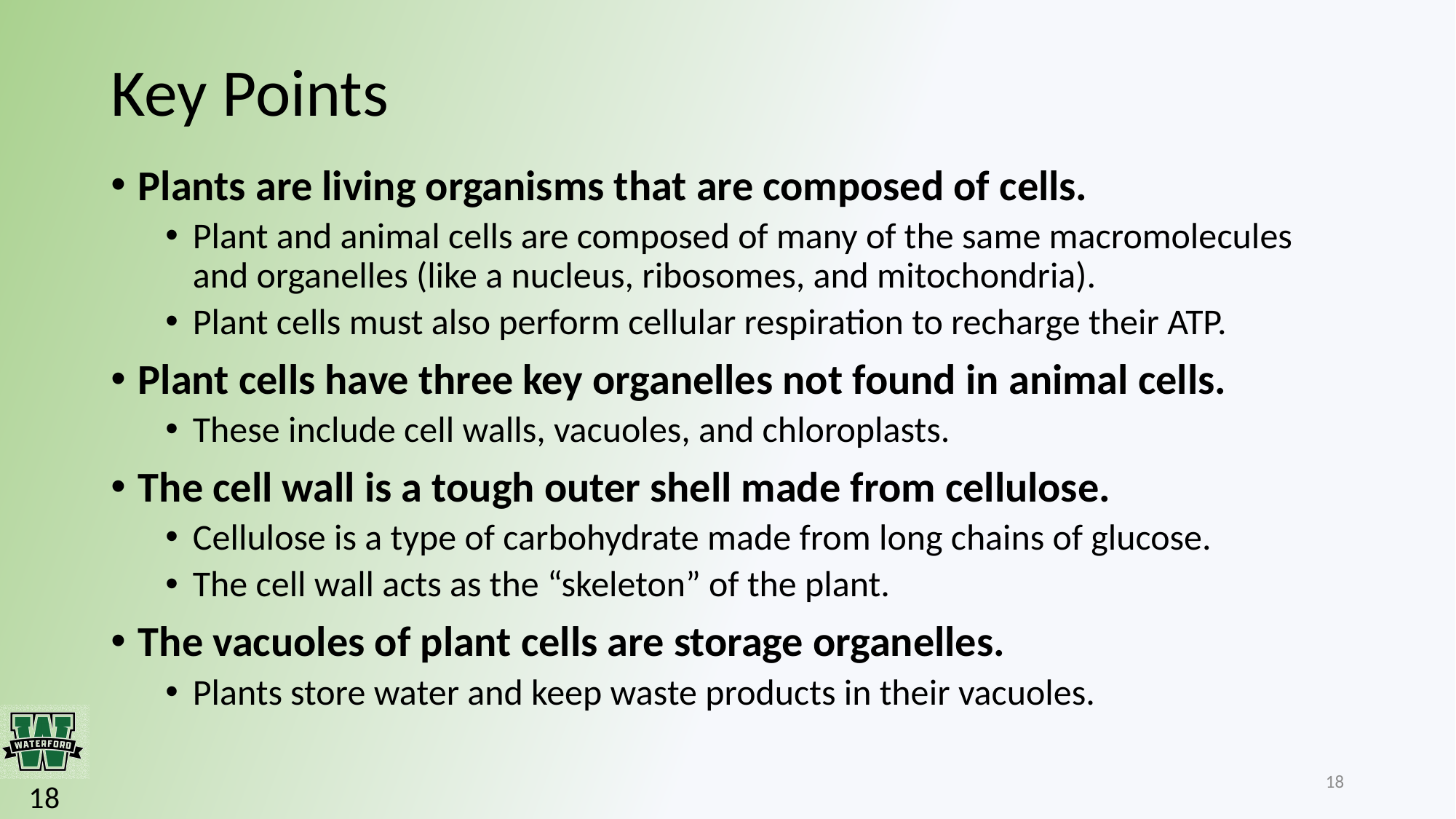

# Key Points
Plants are living organisms that are composed of cells.
Plant and animal cells are composed of many of the same macromolecules and organelles (like a nucleus, ribosomes, and mitochondria).
Plant cells must also perform cellular respiration to recharge their ATP.
Plant cells have three key organelles not found in animal cells.
These include cell walls, vacuoles, and chloroplasts.
The cell wall is a tough outer shell made from cellulose.
Cellulose is a type of carbohydrate made from long chains of glucose.
The cell wall acts as the “skeleton” of the plant.
The vacuoles of plant cells are storage organelles.
Plants store water and keep waste products in their vacuoles.

18